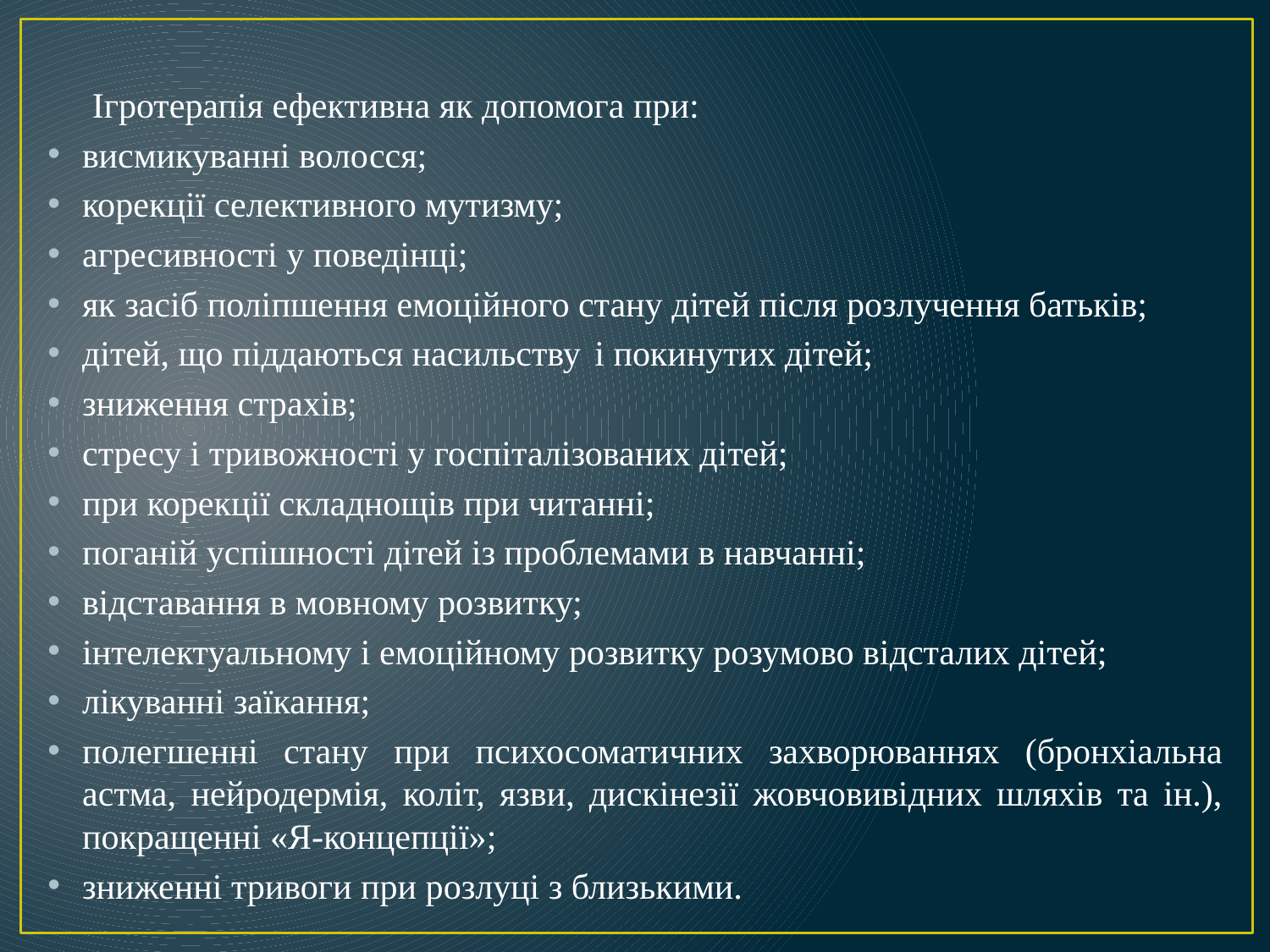

Ігротерапія ефективна як допомога при:
висмикуванні волосся;
корекції селективного мутизму;
агресивності у поведінці;
як засіб поліпшення емоційного стану дітей після розлучення батьків;
дітей, що піддаються насильству  і покинутих дітей;
зниження страхів;
стресу і тривожності у госпіталізованих дітей;
при корекції складнощів при читанні;
поганій успішності дітей із проблемами в навчанні;
відставання в мовному розвитку;
інтелектуальному і емоційному розвитку розумово відсталих дітей;
лікуванні заїкання;
полегшенні стану при психосоматичних захворюваннях (бронхіальна астма, нейродермія, коліт, язви, дискінезії жовчовивідних шляхів та ін.), покращенні «Я-концепції»;
зниженні тривоги при розлуці з близькими.